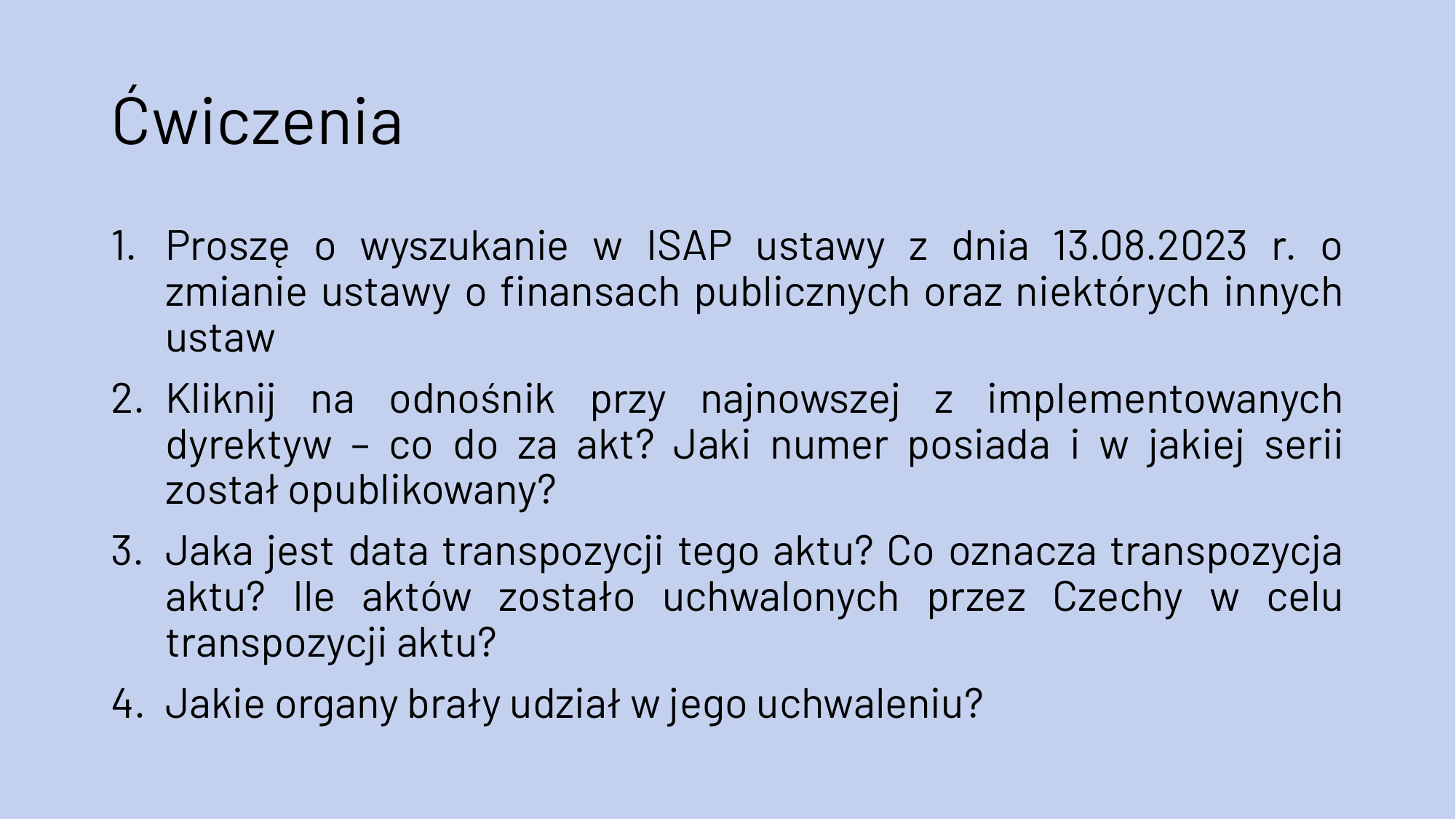

# Ćwiczenia
Proszę o wyszukanie w ISAP ustawy z dnia 13.08.2023 r. o zmianie ustawy o finansach publicznych oraz niektórych innych ustaw
Kliknij na odnośnik przy najnowszej z implementowanych dyrektyw – co do za akt? Jaki numer posiada i w jakiej serii został opublikowany?
Jaka jest data transpozycji tego aktu? Co oznacza transpozycja aktu? Ile aktów zostało uchwalonych przez Czechy w celu transpozycji aktu?
Jakie organy brały udział w jego uchwaleniu?